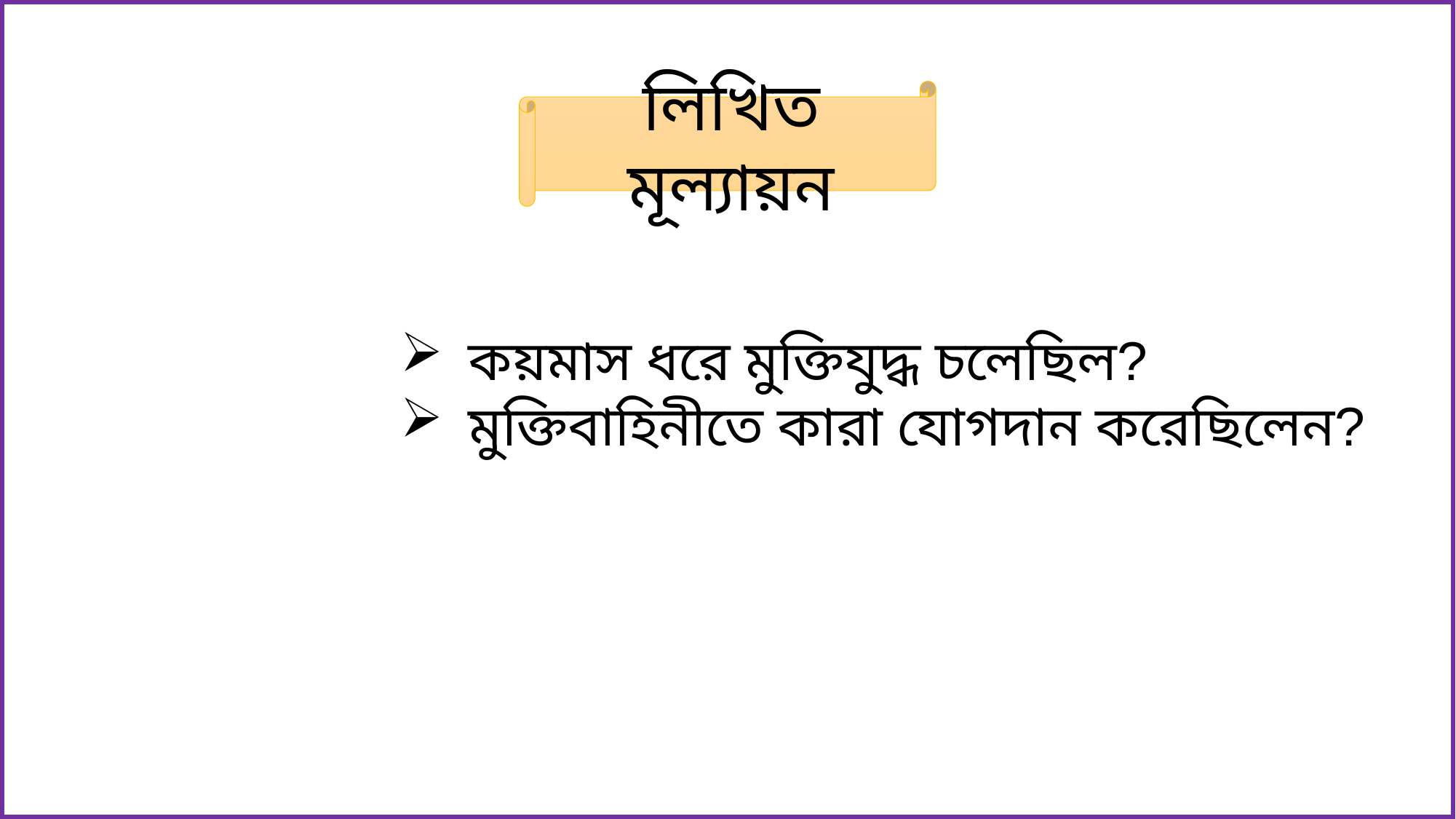

লিখিত মূল্যায়ন

কয়মাস ধরে মুক্তিযুদ্ধ চলেছিল?
মুক্তিবাহিনীতে কারা যোগদান করেছিলেন?